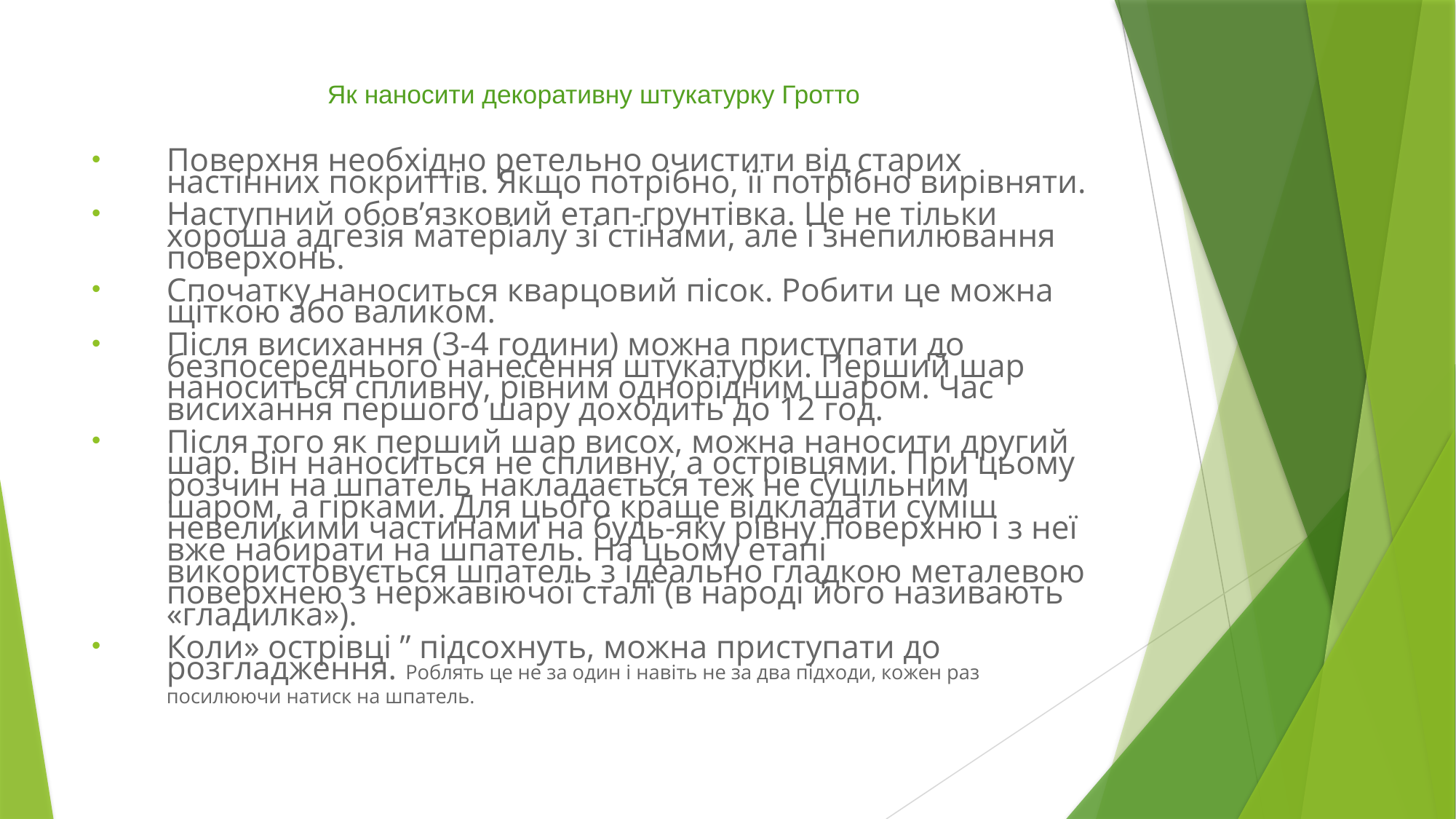

# Як наносити декоративну штукатурку Гротто
Поверхня необхідно ретельно очистити від старих настінних покриттів. Якщо потрібно, її потрібно вирівняти.
Наступний обов’язковий етап-грунтівка. Це не тільки хороша адгезія матеріалу зі стінами, але і знепилювання поверхонь.
Спочатку наноситься кварцовий пісок. Робити це можна щіткою або валиком.
Після висихання (3-4 години) можна приступати до безпосереднього нанесення штукатурки. Перший шар наноситься спливну, рівним однорідним шаром. Час висихання першого шару доходить до 12 год.
Після того як перший шар висох, можна наносити другий шар. Він наноситься не спливну, а острівцями. При цьому розчин на шпатель накладається теж не суцільним шаром, а гірками. Для цього краще відкладати суміш невеликими частинами на будь-яку рівну поверхню і з неї вже набирати на шпатель. На цьому етапі використовується шпатель з ідеально гладкою металевою поверхнею з нержавіючої сталі (в народі його називають «гладилка»).
Коли» острівці ” підсохнуть, можна приступати до розгладження. Роблять це не за один і навіть не за два підходи, кожен раз посилюючи натиск на шпатель.